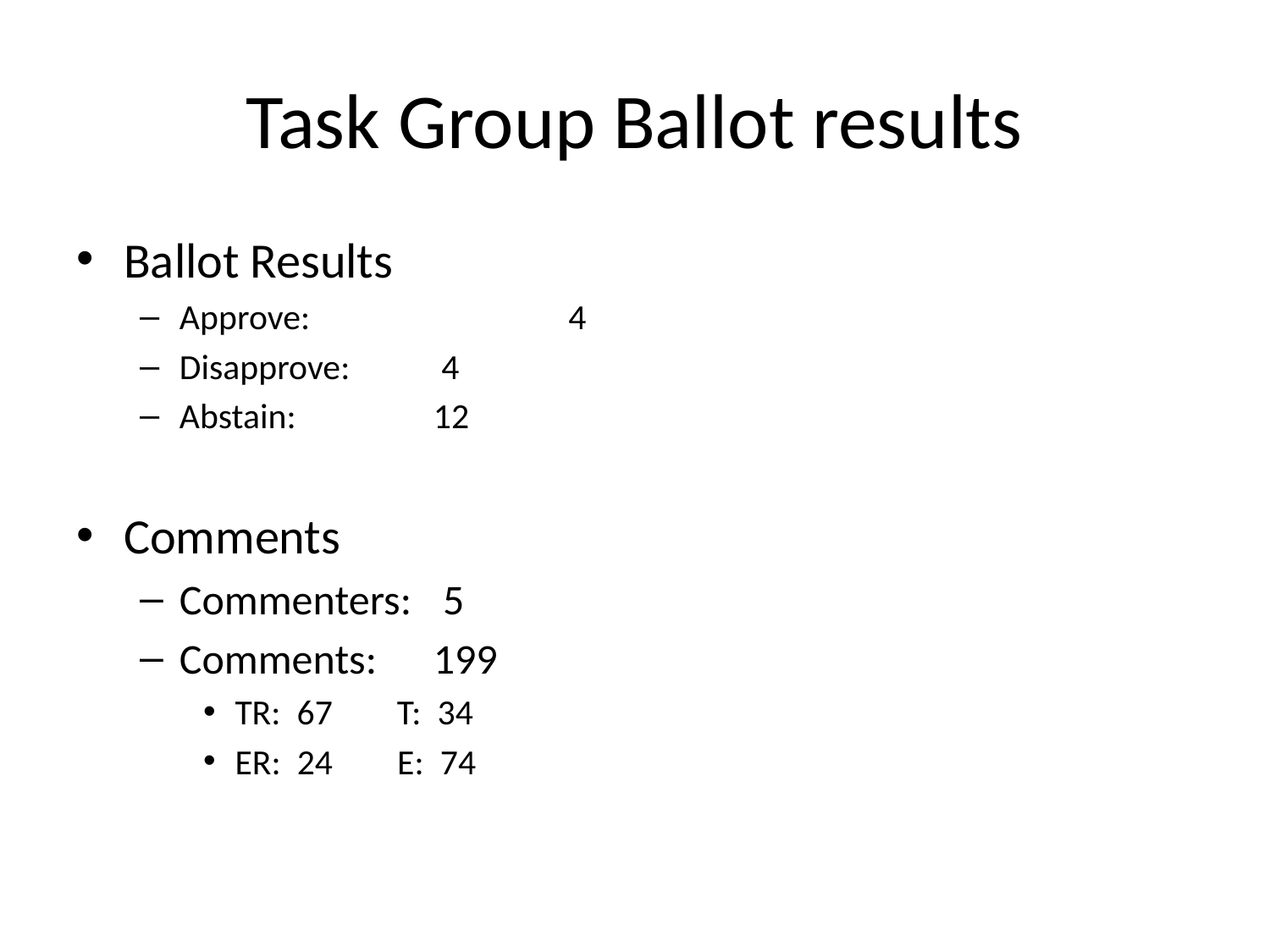

# Task Group Ballot results
Ballot Results
Approve:		 4
Disapprove:	 4
Abstain:		12

Comments
Commenters: 	 5
Comments:	199
TR:  67        T:  34
ER:  24        E:  74